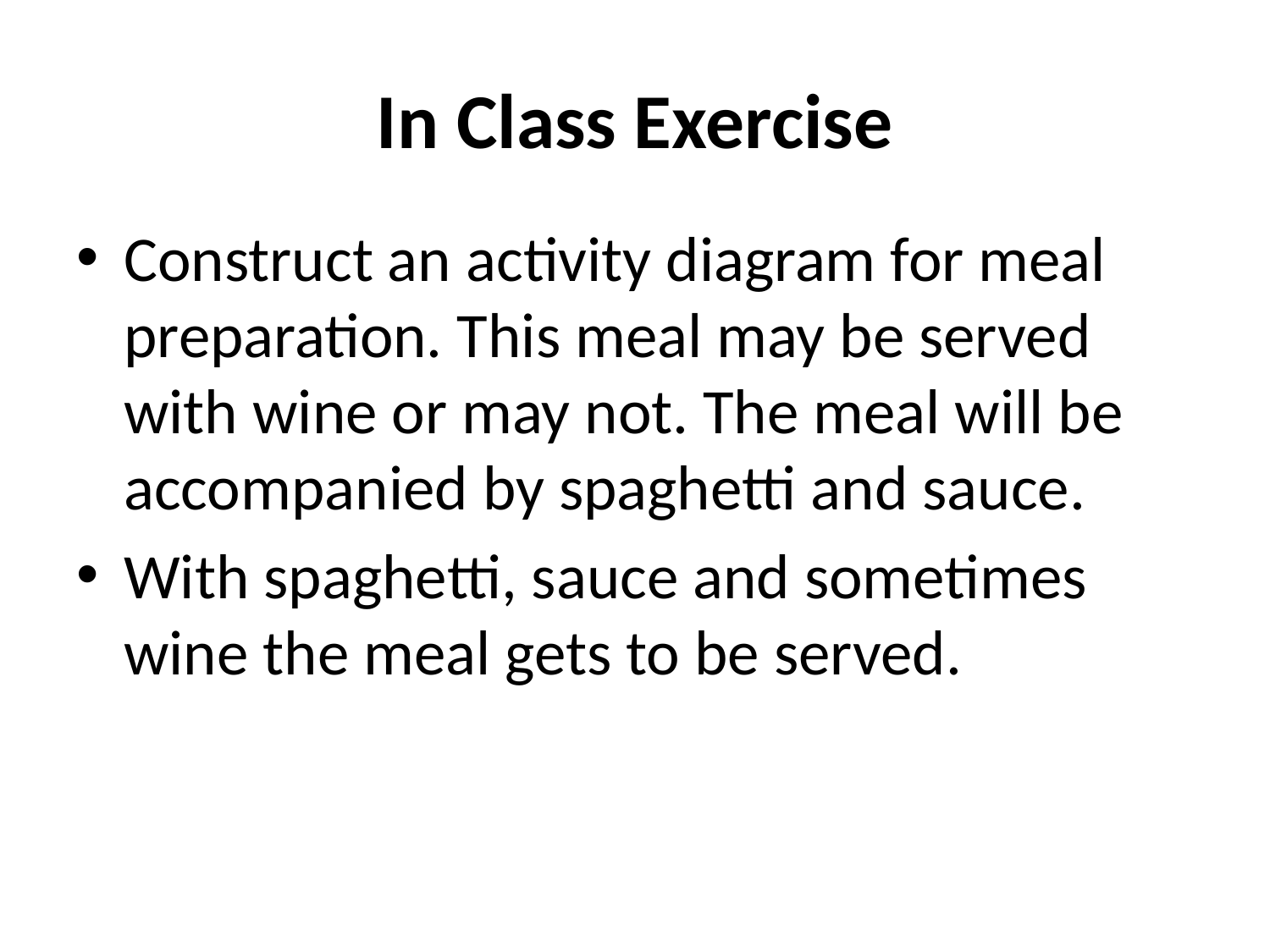

# In Class Exercise
Construct an activity diagram for meal preparation. This meal may be served with wine or may not. The meal will be accompanied by spaghetti and sauce.
With spaghetti, sauce and sometimes wine the meal gets to be served.